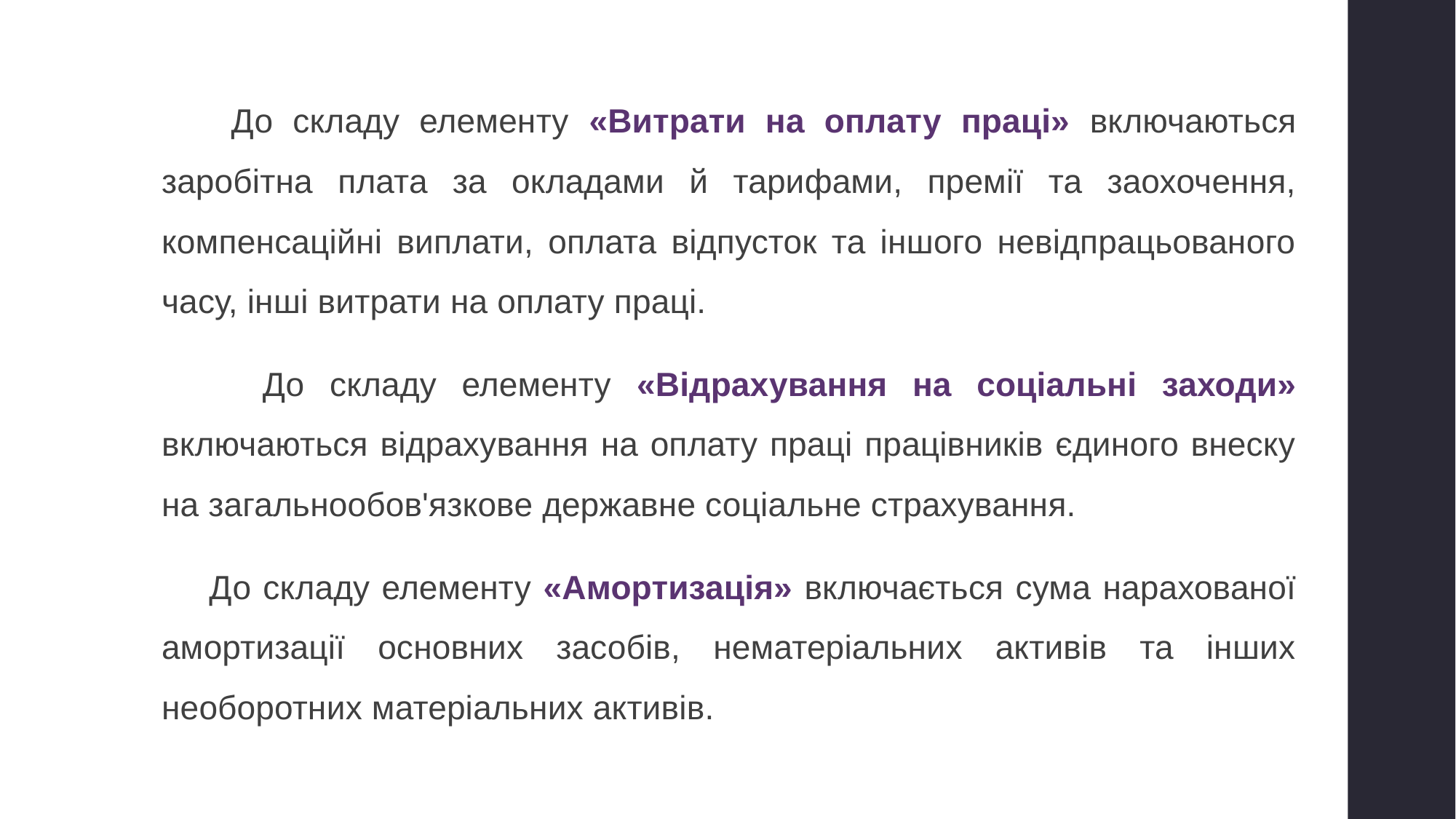

#
    До складу елементу «Витрати на оплату праці» включаються заробітна плата за окладами й тарифами, премії та заохочення, компенсаційні виплати, оплата відпусток та іншого невідпрацьованого часу, інші витрати на оплату праці.
    До складу елементу «Відрахування на соціальні заходи» включаються відрахування на оплату праці працівників єдиного внеску на загальнообов'язкове державне соціальне страхування.
    До складу елементу «Амортизація» включається сума нарахованої амортизації основних засобів, нематеріальних активів та інших необоротних матеріальних активів.